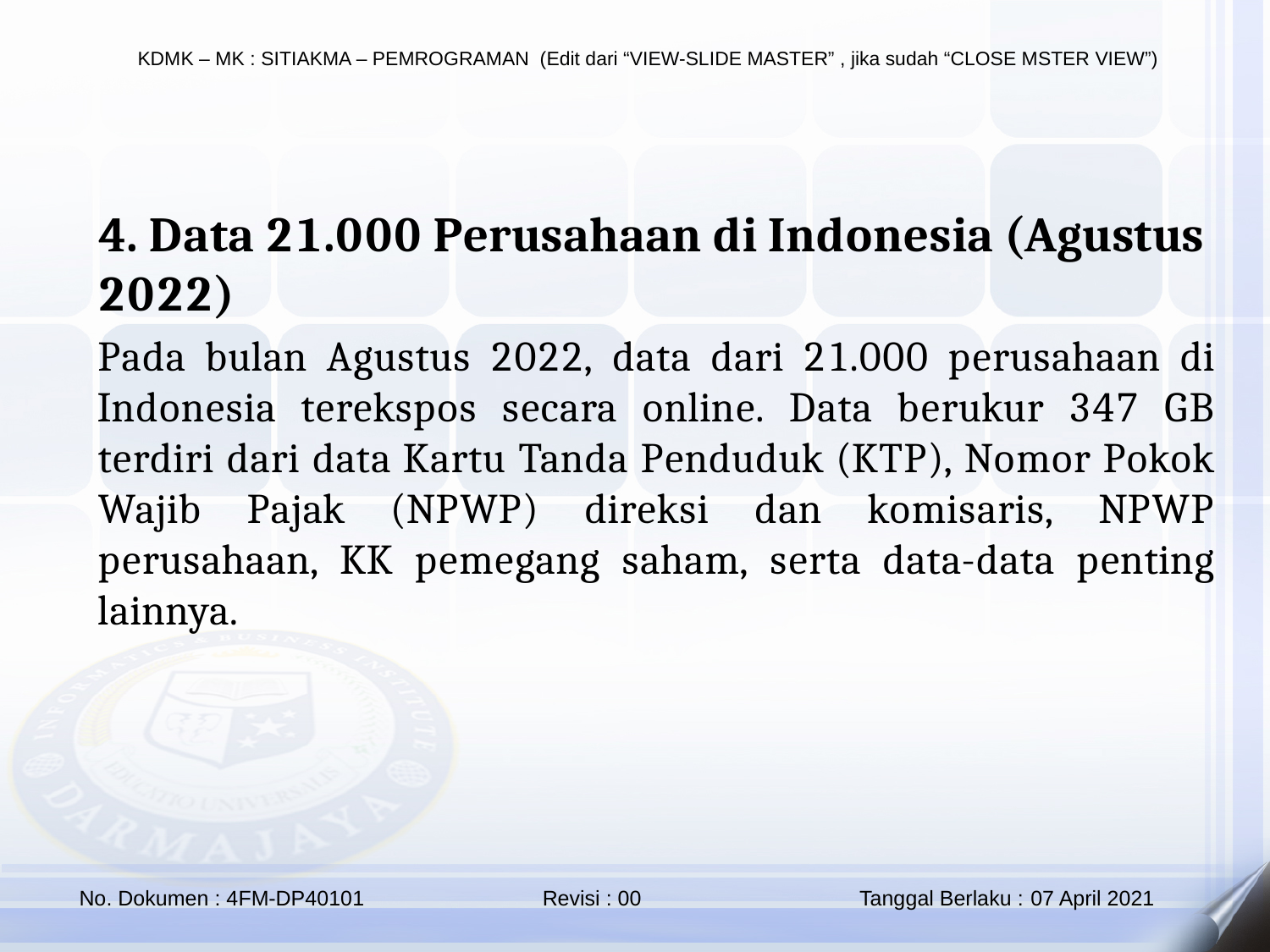

4. Data 21.000 Perusahaan di Indonesia (Agustus 2022)
Pada bulan Agustus 2022, data dari 21.000 perusahaan di Indonesia terekspos secara online. Data berukur 347 GB terdiri dari data Kartu Tanda Penduduk (KTP), Nomor Pokok Wajib Pajak (NPWP) direksi dan komisaris, NPWP perusahaan, KK pemegang saham, serta data-data penting lainnya.